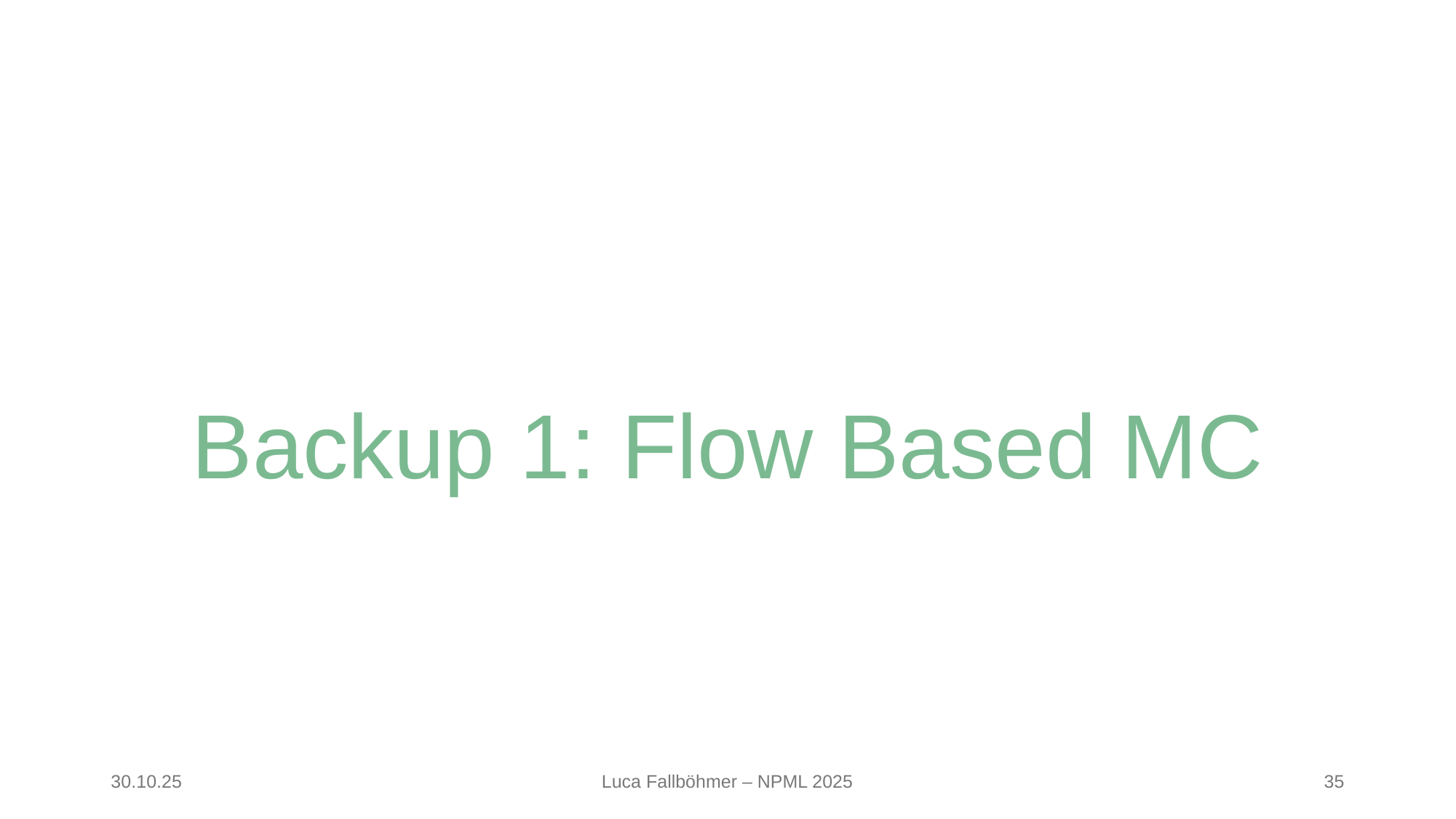

Backup 1: Flow Based MC
30.10.25
Luca Fallböhmer – NPML 2025
35